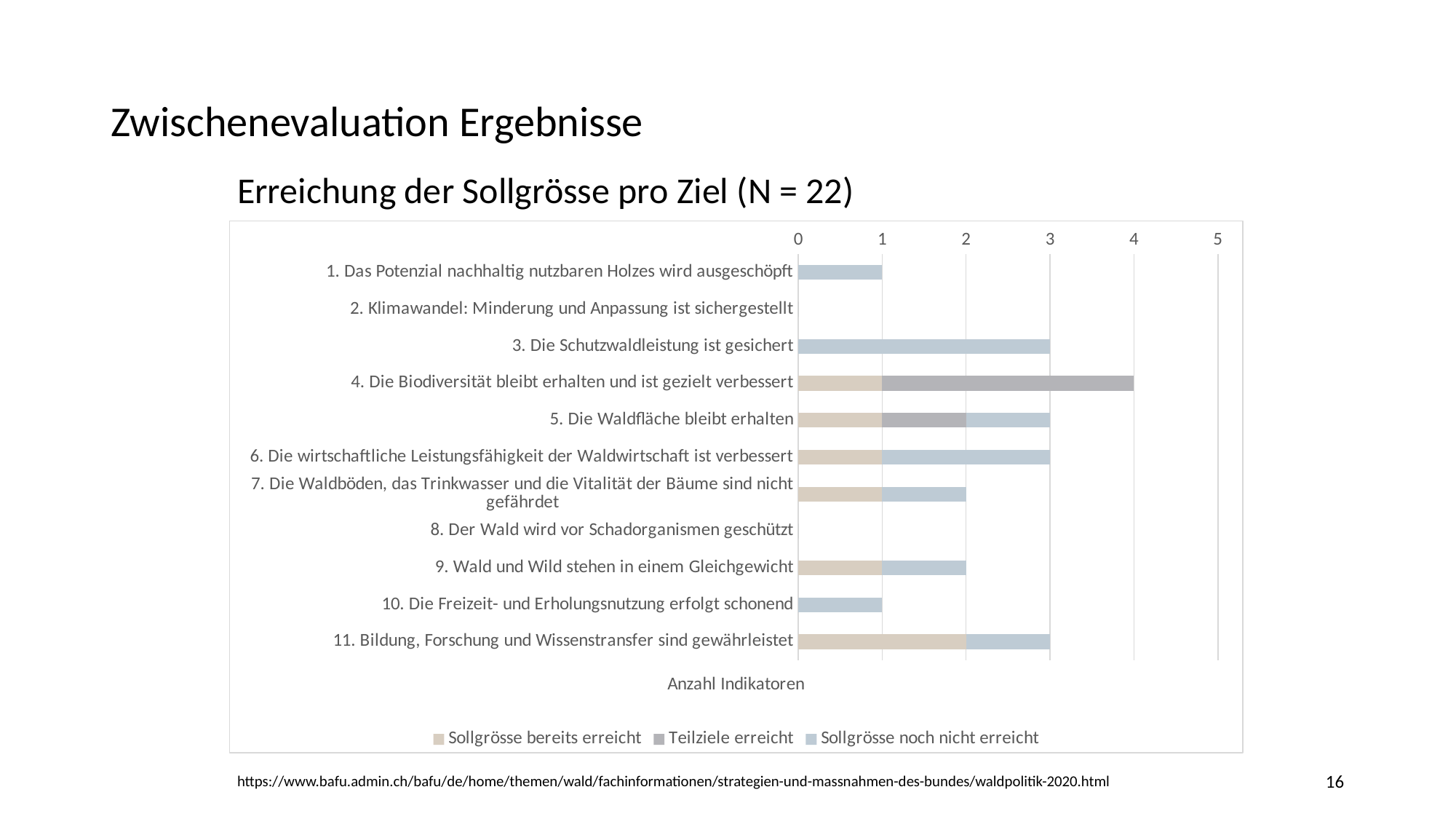

Zwischenevaluation Ergebnisse
Erreichung der Sollgrösse pro Ziel (N = 22)

### Chart

| Category | Sollgrösse bereits erreicht | Teilziele erreicht | Sollgrösse noch nicht erreicht |
|---|---|---|---|
| 1. Das Potenzial nachhaltig nutzbaren Holzes wird ausgeschöpft | 0.0 | 0.0 | 1.0 |
| 2. Klimawandel: Minderung und Anpassung ist sichergestellt | 0.0 | 0.0 | 0.0 |
| 3. Die Schutzwaldleistung ist gesichert | 0.0 | 0.0 | 3.0 |
| 4. Die Biodiversität bleibt erhalten und ist gezielt verbessert | 1.0 | 3.0 | 0.0 |
| 5. Die Waldfläche bleibt erhalten | 1.0 | 1.0 | 1.0 |
| 6. Die wirtschaftliche Leistungsfähigkeit der Waldwirtschaft ist verbessert | 1.0 | 0.0 | 2.0 |
| 7. Die Waldböden, das Trinkwasser und die Vitalität der Bäume sind nicht gefährdet | 1.0 | 0.0 | 1.0 |
| 8. Der Wald wird vor Schadorganismen geschützt | 0.0 | 0.0 | 0.0 |
| 9. Wald und Wild stehen in einem Gleichgewicht | 1.0 | 0.0 | 1.0 |
| 10. Die Freizeit- und Erholungsnutzung erfolgt schonend | 0.0 | 0.0 | 1.0 |
| 11. Bildung, Forschung und Wissenstransfer sind gewährleistet | 2.0 | 0.0 | 1.0 |
16
https://www.bafu.admin.ch/bafu/de/home/themen/wald/fachinformationen/strategien-und-massnahmen-des-bundes/waldpolitik-2020.html